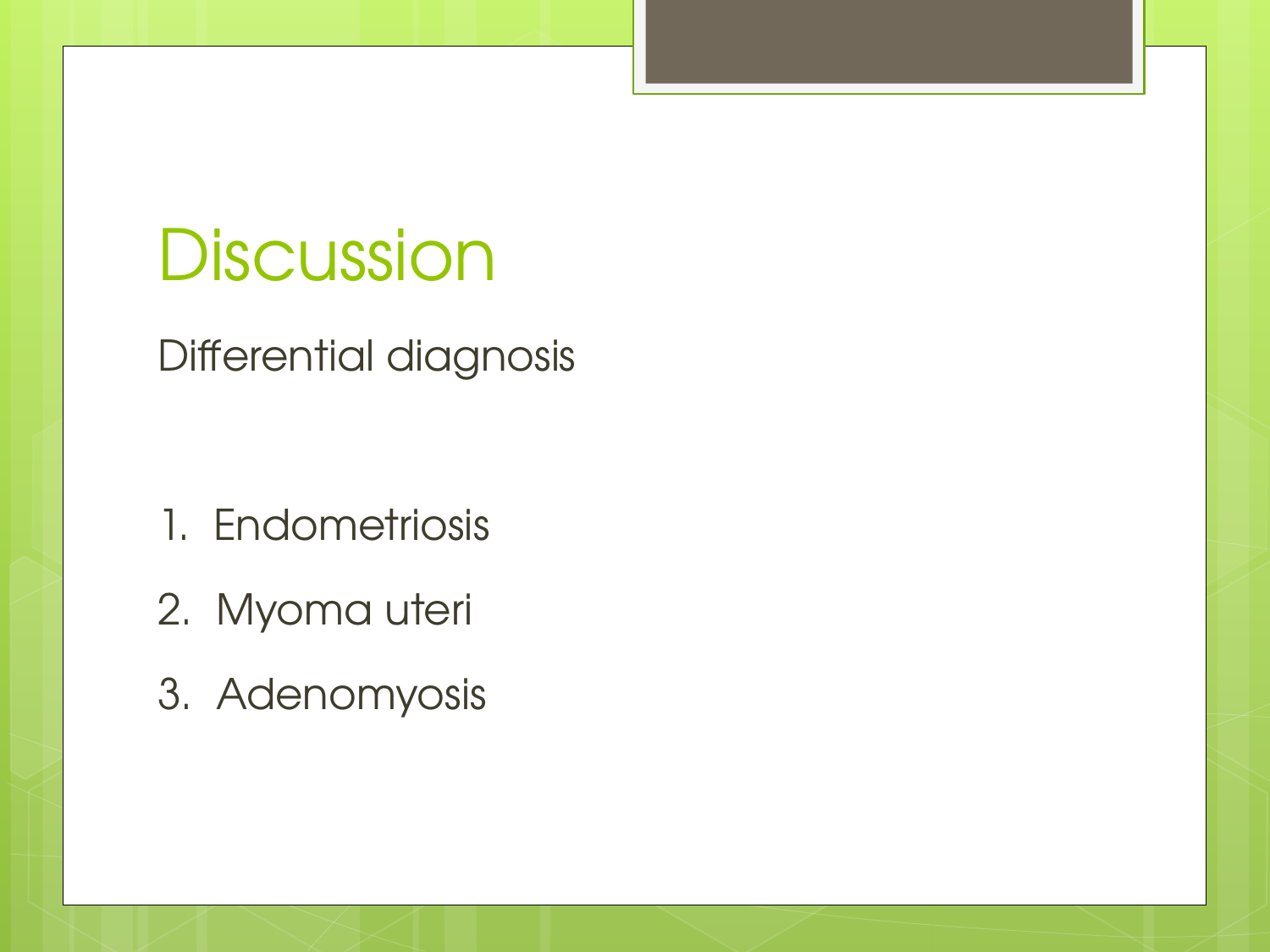

# Discussion
Differential diagnosis

1.  Endometriosis
2.  Myoma uteri
3.  Adenomyosis